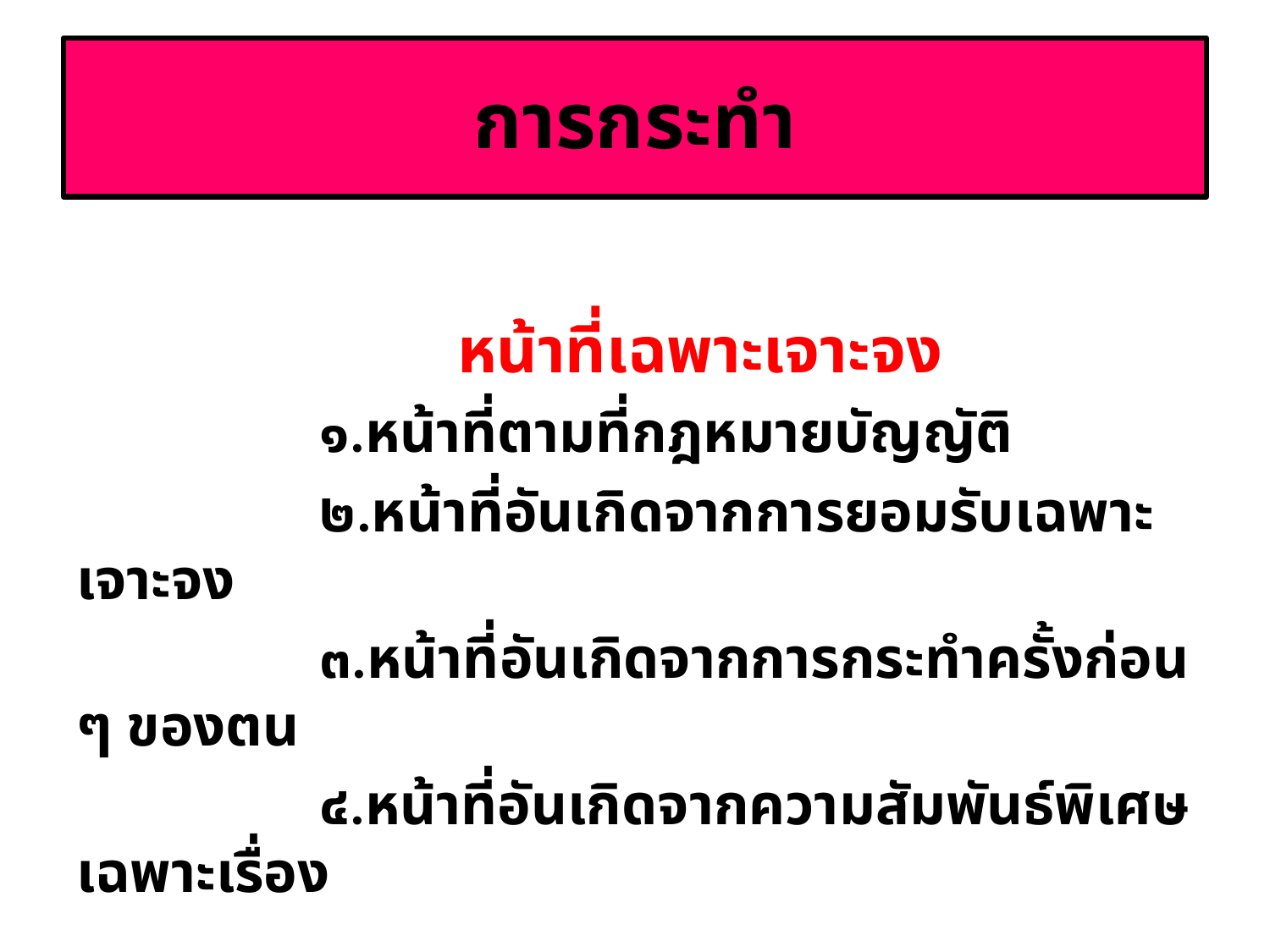

# การกระทำ

			หน้าที่เฉพาะเจาะจง
	        ๑.หน้าที่ตามที่กฎหมายบัญญัติ
	        ๒.หน้าที่อันเกิดจากการยอมรับเฉพาะเจาะจง
	        ๓.หน้าที่อันเกิดจากการกระทำครั้งก่อน ๆ ของตน
	        ๔.หน้าที่อันเกิดจากความสัมพันธ์พิเศษเฉพาะเรื่อง